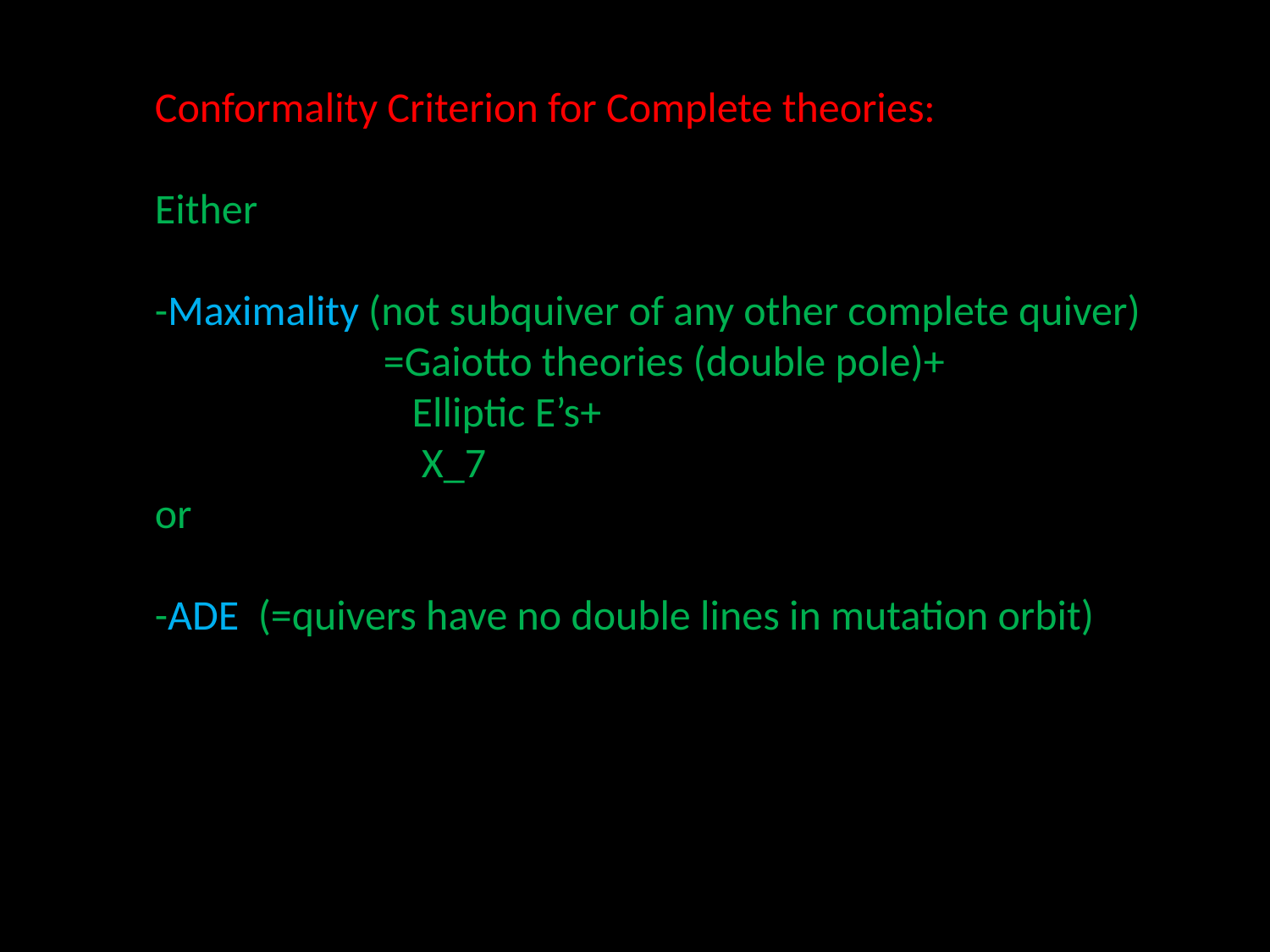

Conformality Criterion for Complete theories:

Either

-Maximality (not subquiver of any other complete quiver)
                        =Gaiotto theories (double pole)+
                           Elliptic E’s+
                            X_7
or

-ADE  (=quivers have no double lines in mutation orbit)